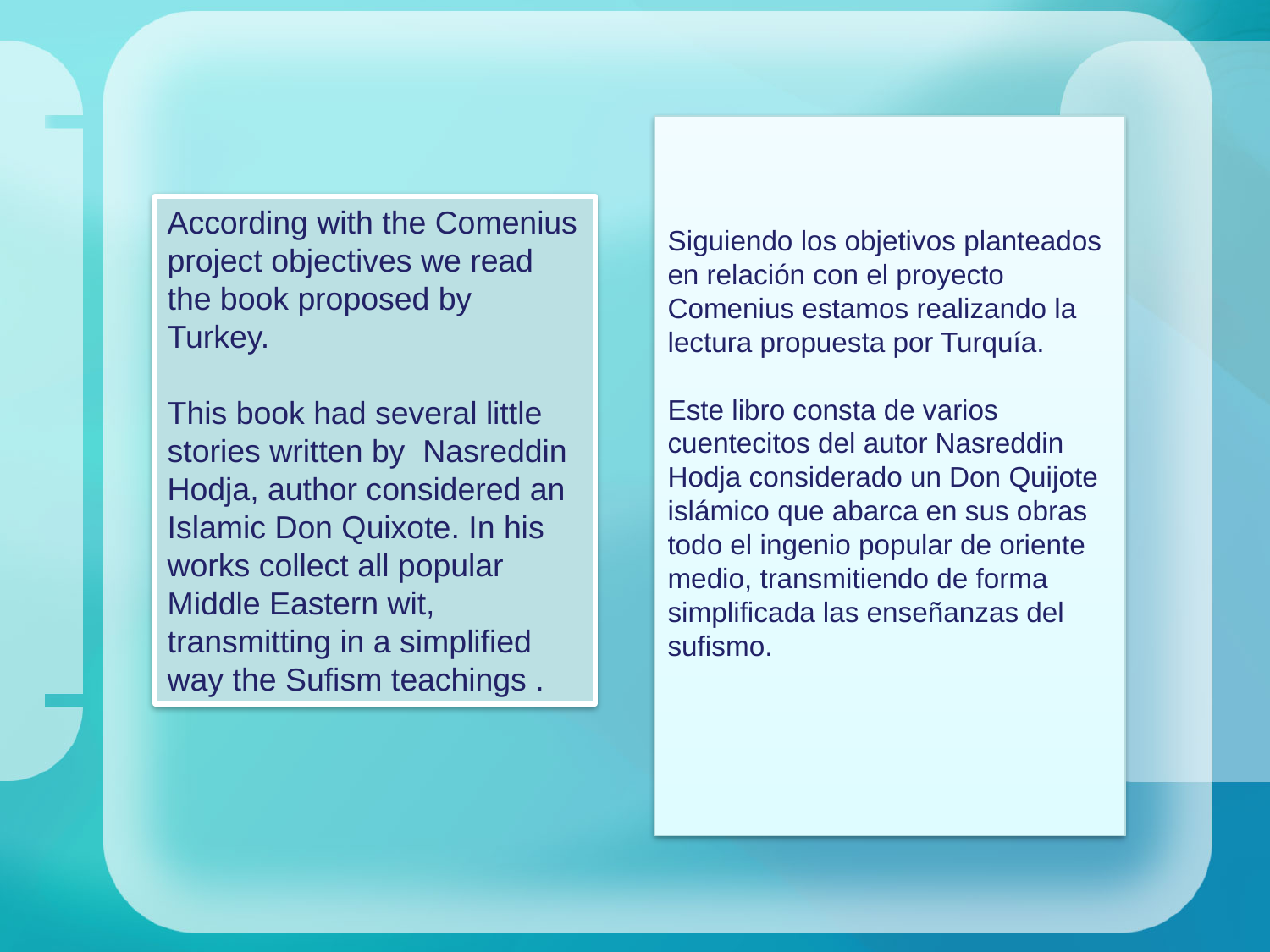

# Siguiendo los objetivos planteados en relación con el proyecto Comenius estamos realizando la lectura propuesta por Turquía. Este libro consta de varios cuentecitos del autor Nasreddin Hodja considerado un Don Quijote islámico que abarca en sus obras todo el ingenio popular de oriente medio, transmitiendo de forma simplificada las enseñanzas del sufismo.
According with the Comenius project objectives we read the book proposed by Turkey.

This book had several little stories written by  Nasreddin Hodja, author considered an Islamic Don Quixote. In his works collect all popular Middle Eastern wit,  transmitting in a simplified way the Sufism teachings .